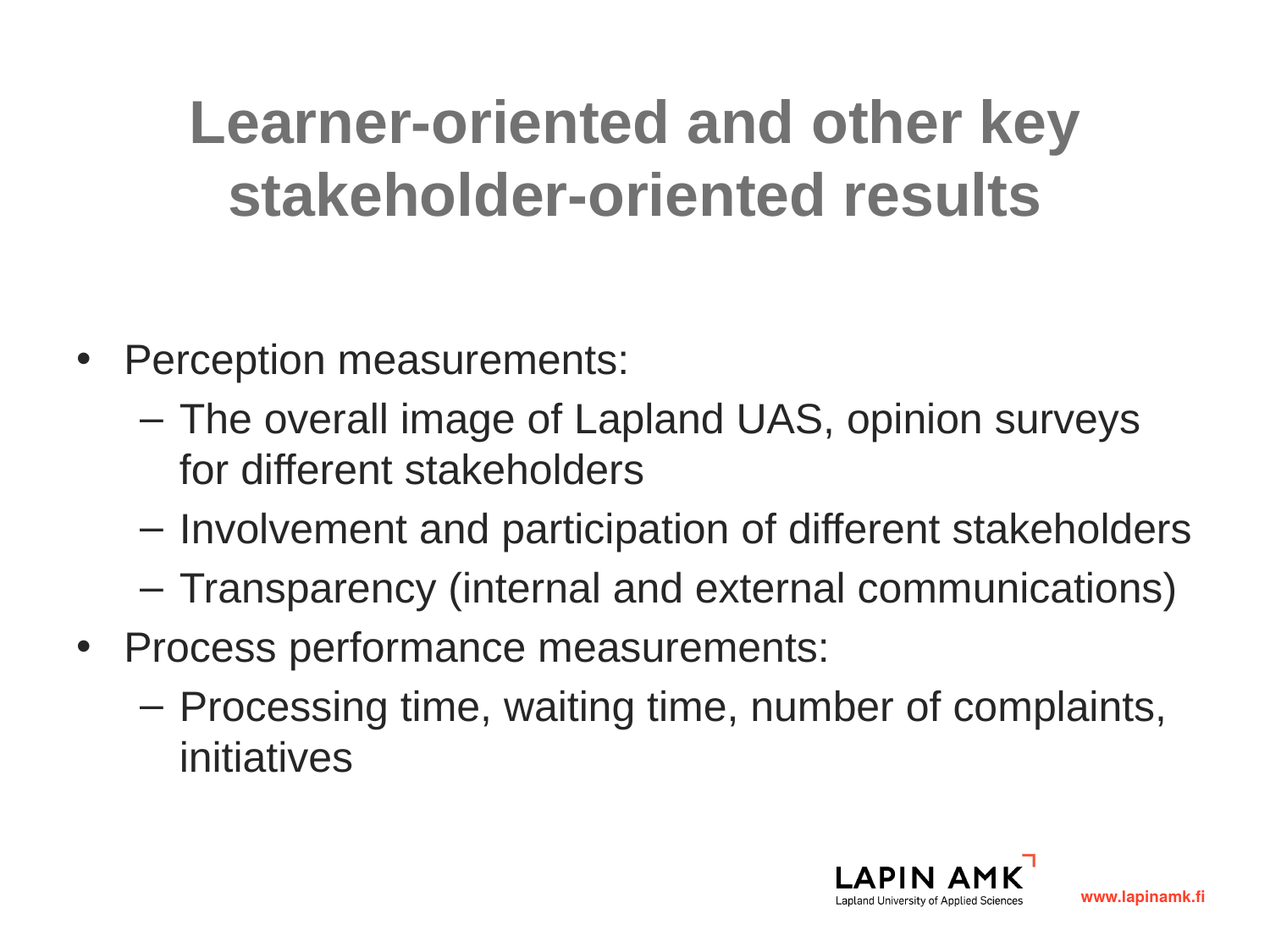

# Learner-oriented and other key stakeholder-oriented results
Perception measurements:
The overall image of Lapland UAS, opinion surveys for different stakeholders
Involvement and participation of different stakeholders
Transparency (internal and external communications)
Process performance measurements:
Processing time, waiting time, number of complaints, initiatives